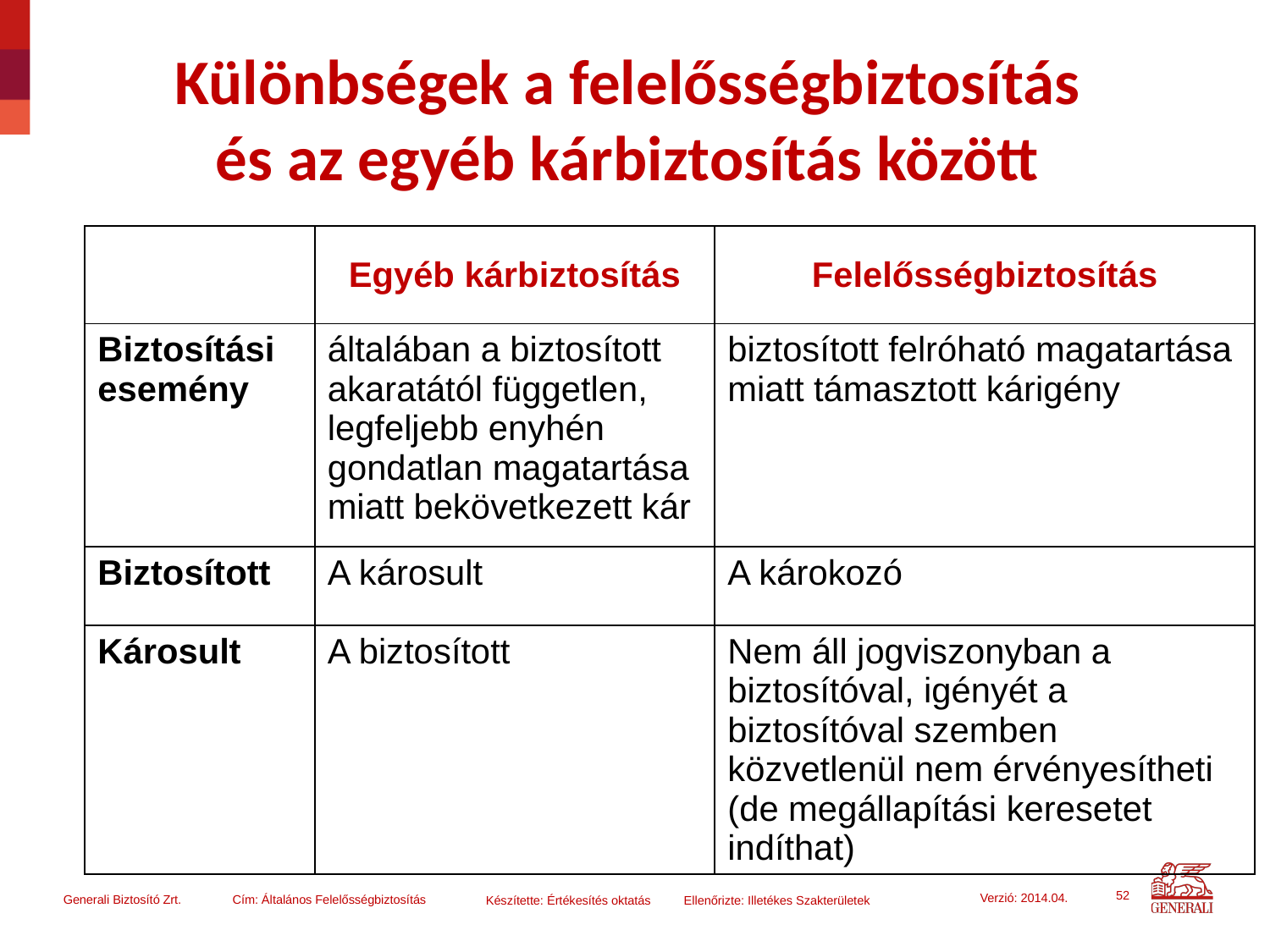

# Különbségek a felelősségbiztosítás és az egyéb kárbiztosítás között
|  | Egyéb kárbiztosítás | Felelősségbiztosítás |
| --- | --- | --- |
| Biztosítási esemény | általában a biztosított akaratától független, legfeljebb enyhén gondatlan magatartása miatt bekövetkezett kár | biztosított felróható magatartása miatt támasztott kárigény |
| Biztosított | A károsult | A károkozó |
| Károsult | A biztosított | Nem áll jogviszonyban a biztosítóval, igényét a biztosítóval szemben közvetlenül nem érvényesítheti (de megállapítási keresetet indíthat) |